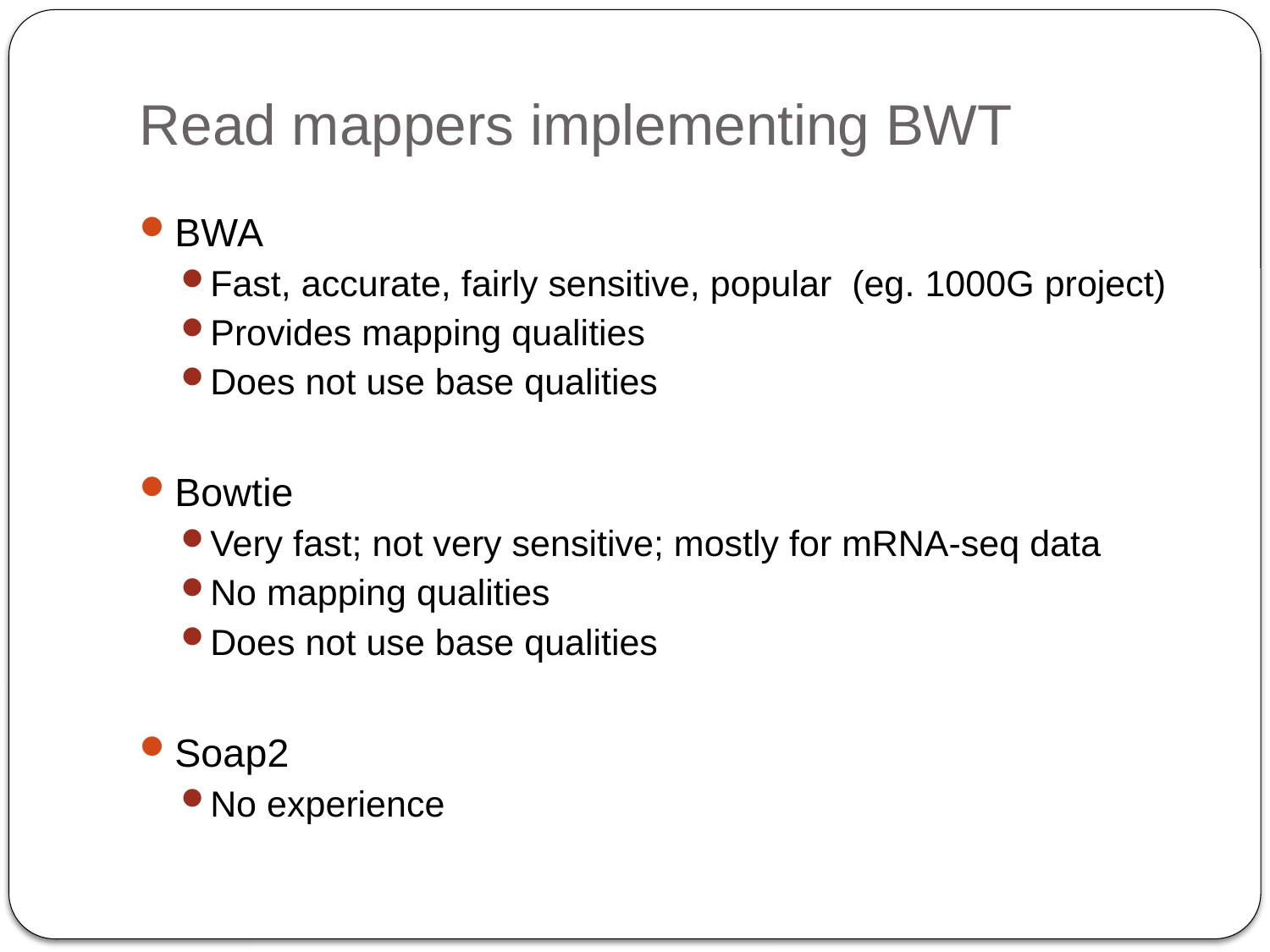

# Read mappers implementing BWT
BWA
Fast, accurate, fairly sensitive, popular  (eg. 1000G project)
Provides mapping qualities
Does not use base qualities

Bowtie
Very fast; not very sensitive; mostly for mRNA-seq data
No mapping qualities
Does not use base qualities

Soap2
No experience